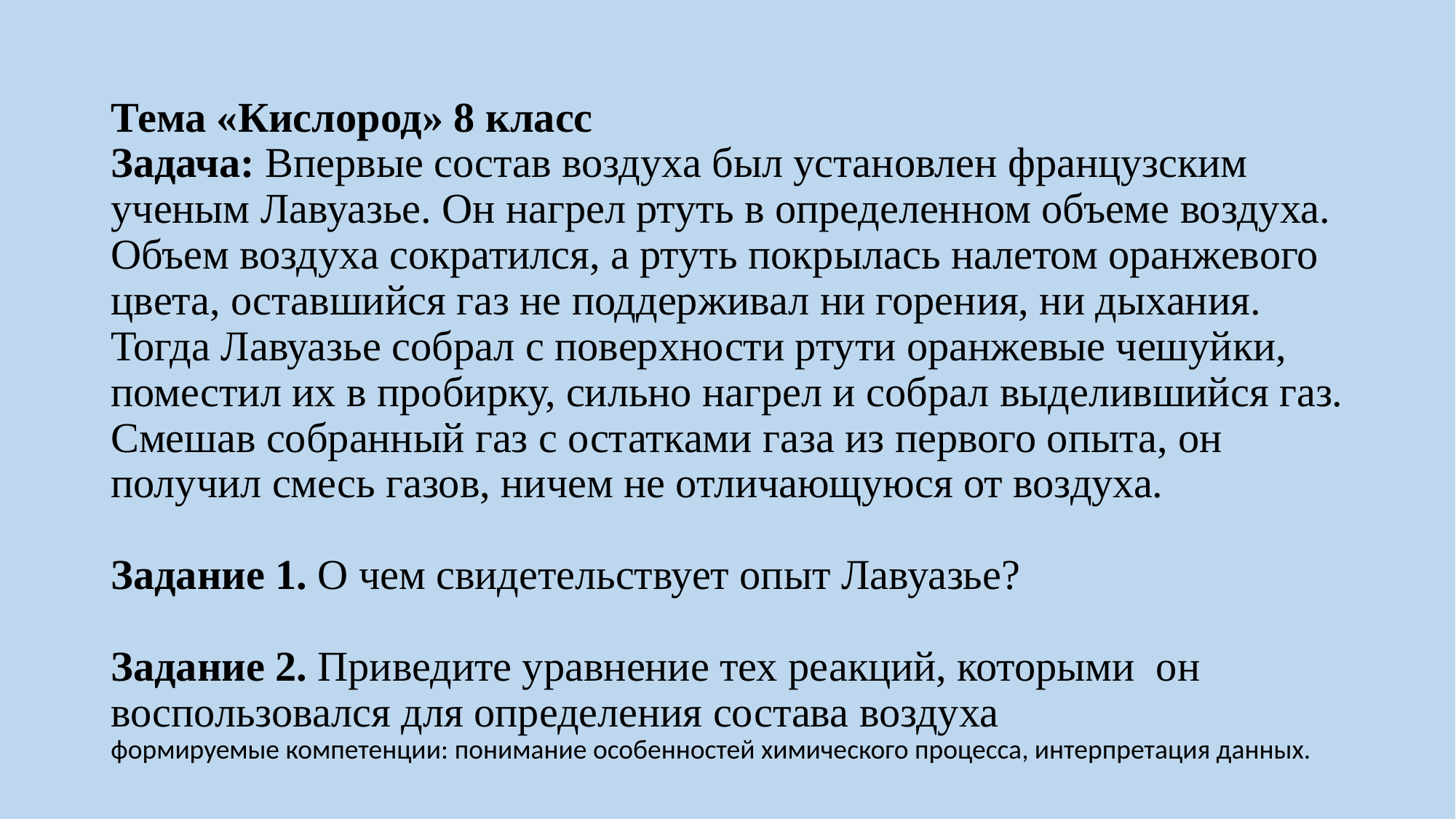

# Тема «Кислород» 8 класс Задача: Впервые состав воздуха был установлен французским ученым Лавуазье. Он нагрел ртуть в определенном объеме воздуха. Объем воздуха сократился, а ртуть покрылась налетом оранжевого цвета, оставшийся газ не поддерживал ни горения, ни дыхания. Тогда Лавуазье собрал с поверхности ртути оранжевые чешуйки, поместил их в пробирку, сильно нагрел и собрал выделившийся газ. Смешав собранный газ с остатками газа из первого опыта, он получил смесь газов, ничем не отличающуюся от воздуха. Задание 1. О чем свидетельствует опыт Лавуазье? Задание 2. Приведите уравнение тех реакций, которыми  он воспользовался для определения состава воздуха формируемые компетенции: понимание особенностей химического процесса, интерпретация данных.